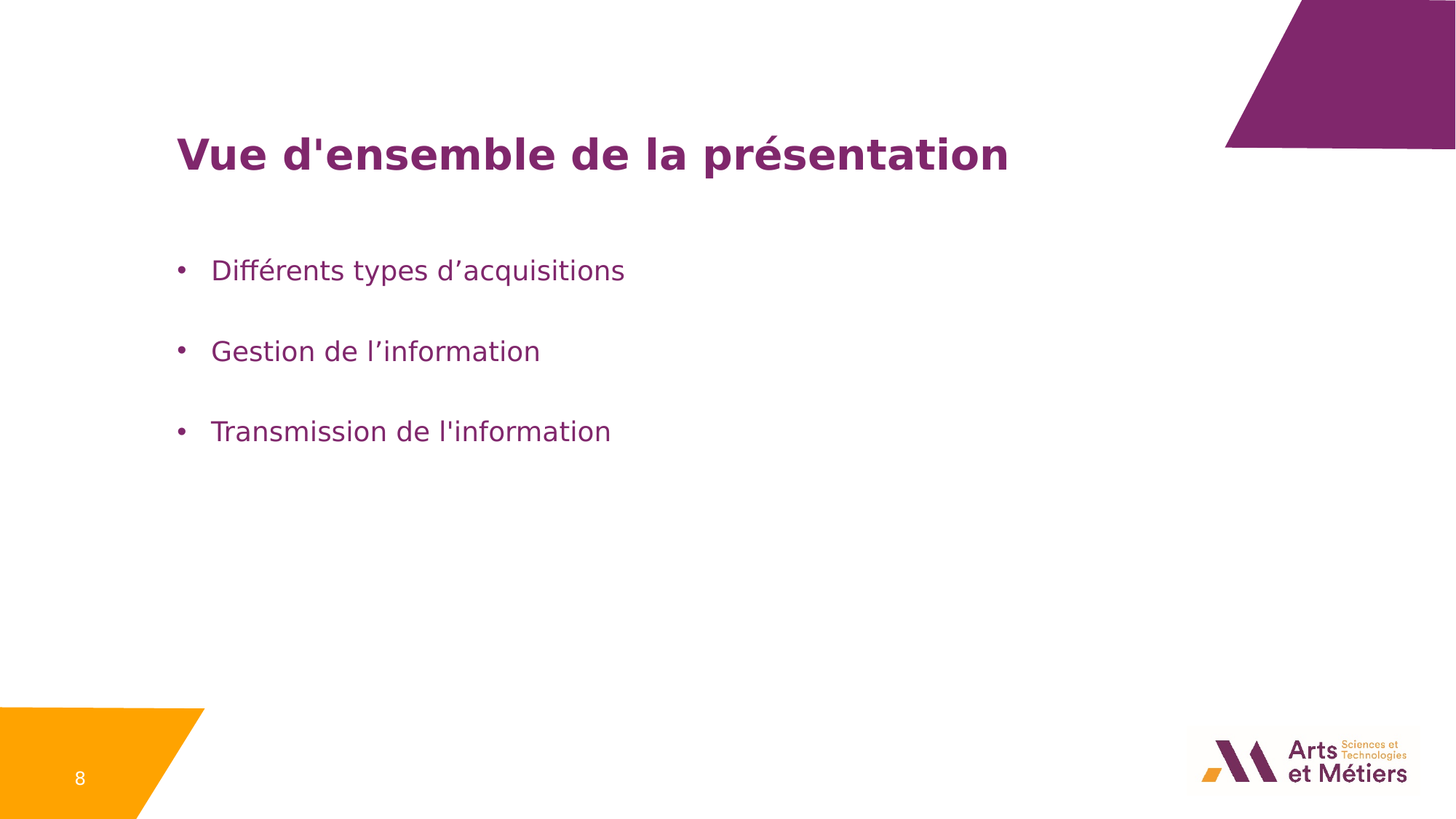

Vue d'ensemble de la présentation​
Différents types d’acquisitions​
Gestion de l’information
Transmission de l'information
8